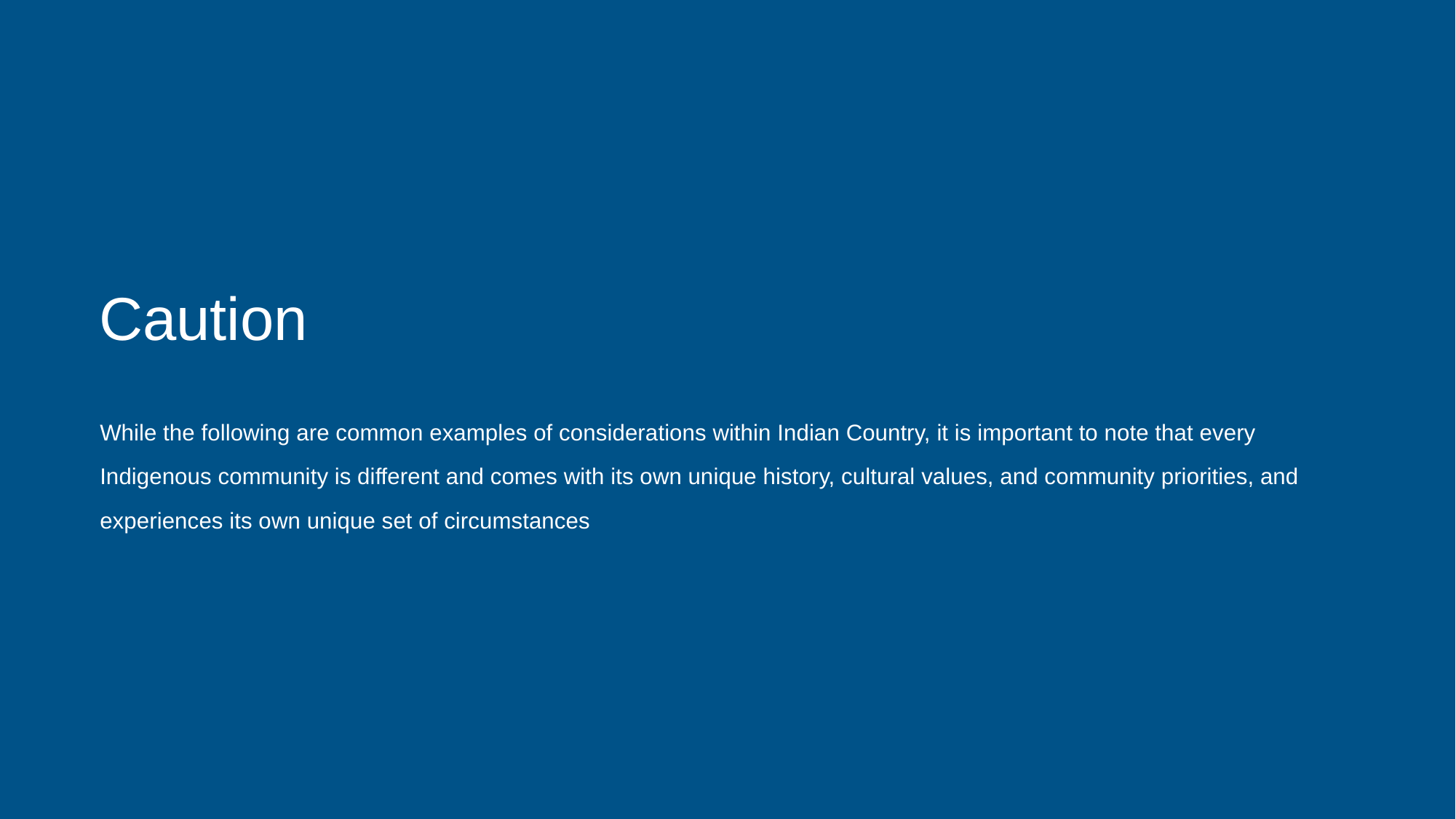

# Caution
While the following are common examples of considerations within Indian Country, it is important to note that every Indigenous community is different and comes with its own unique history, cultural values, and community priorities, and experiences its own unique set of circumstances